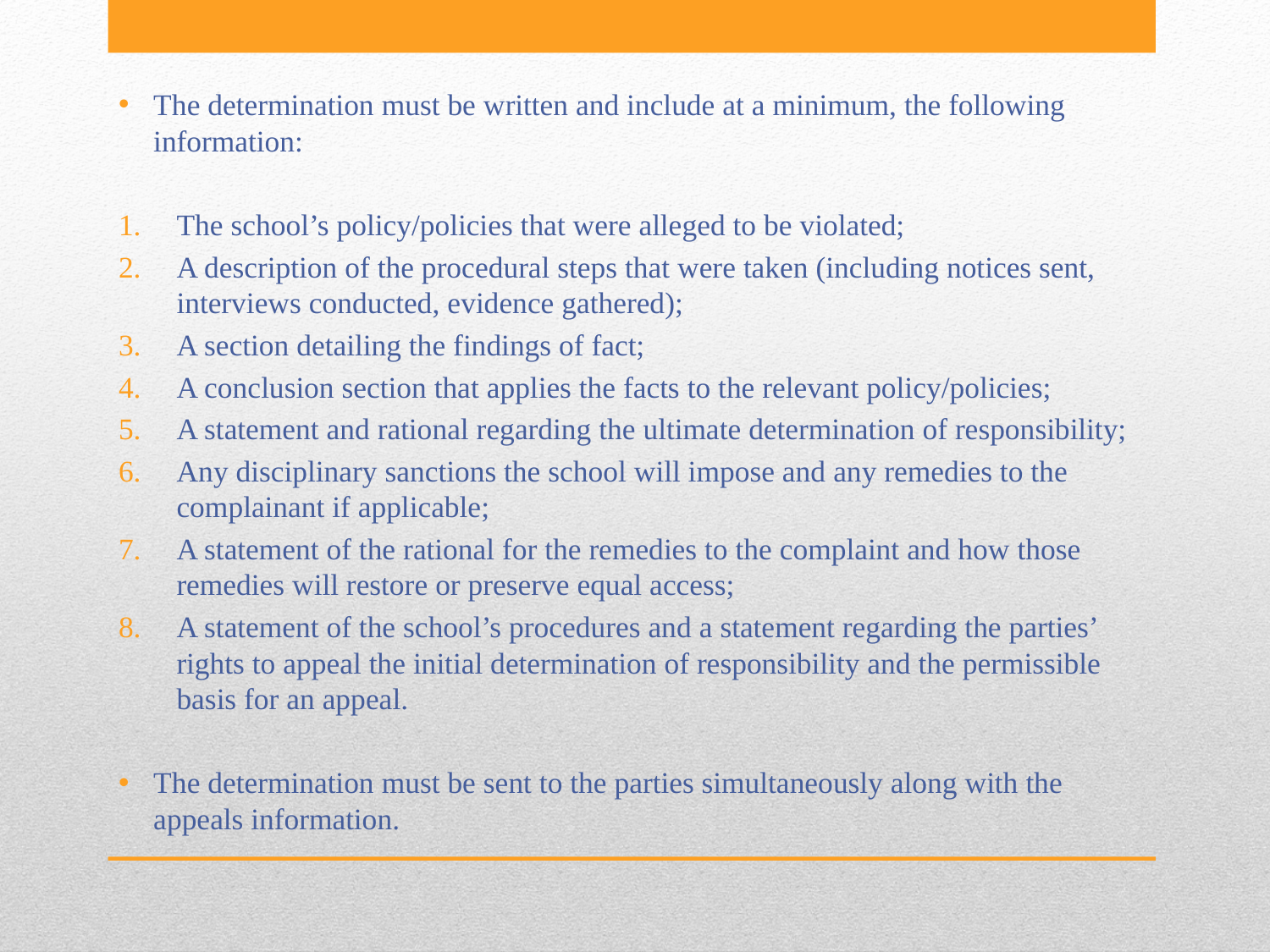

The determination must be written and include at a minimum, the following information:

The school’s policy/policies that were alleged to be violated;
A description of the procedural steps that were taken (including notices sent, interviews conducted, evidence gathered);
A section detailing the findings of fact;
A conclusion section that applies the facts to the relevant policy/policies;
A statement and rational regarding the ultimate determination of responsibility;
Any disciplinary sanctions the school will impose and any remedies to the complainant if applicable;
A statement of the rational for the remedies to the complaint and how those remedies will restore or preserve equal access;
A statement of the school’s procedures and a statement regarding the parties’ rights to appeal the initial determination of responsibility and the permissible basis for an appeal.

The determination must be sent to the parties simultaneously along with the appeals information.